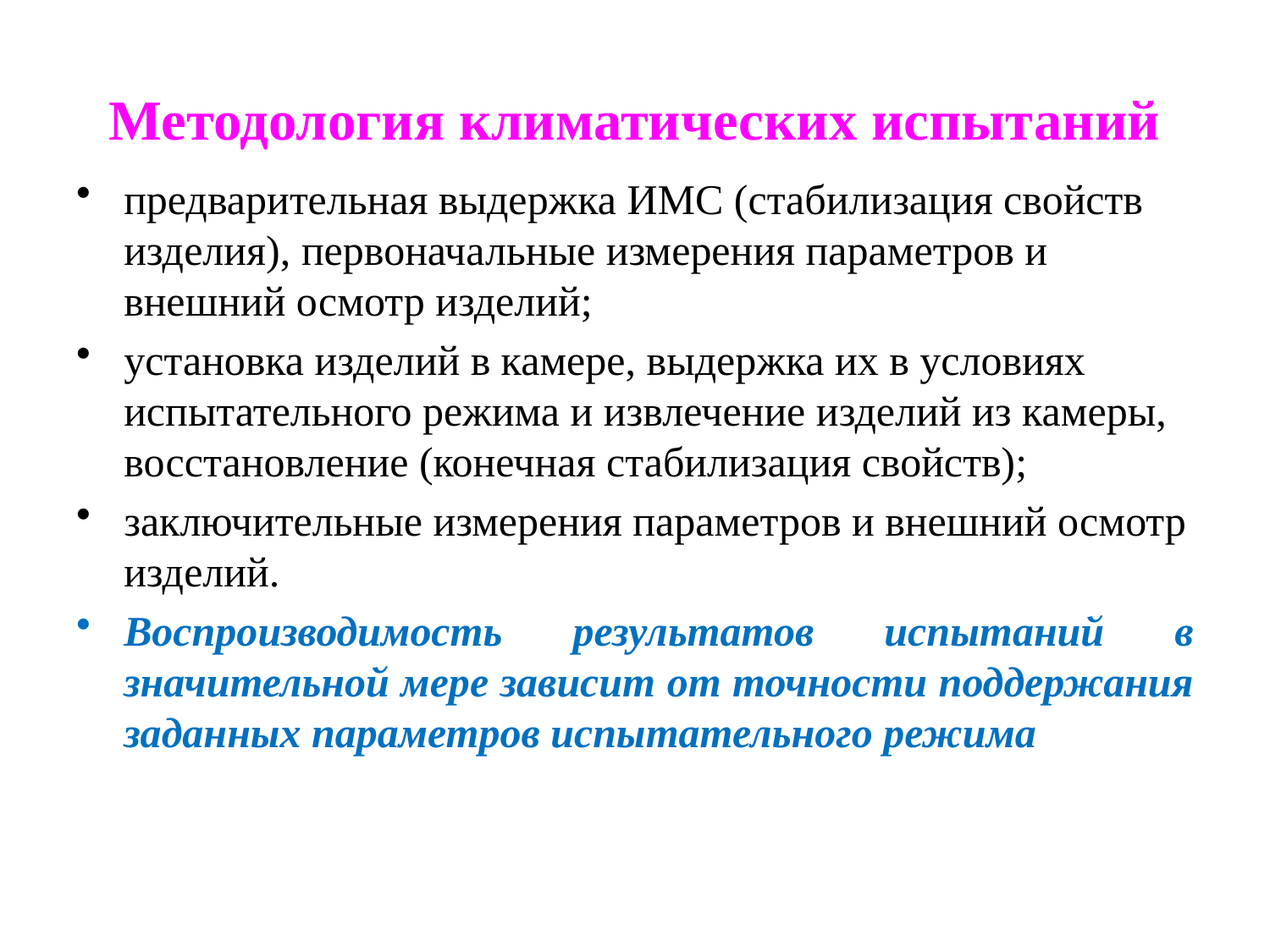

# Методология климатических испытаний
предварительная выдержка ИМС (стабилизация свойств изделия), первоначальные измерения параметров и внешний осмотр изделий;
установка изделий в камере, выдержка их в условиях испытательного режима и извлечение изделий из камеры, восстановление (конечная стабилизация свойств);
заключительные измерения параметров и внешний осмотр изделий.
Воспроизводимость результатов испытаний в значительной мере зависит от точности поддержания заданных параметров испытательного режима